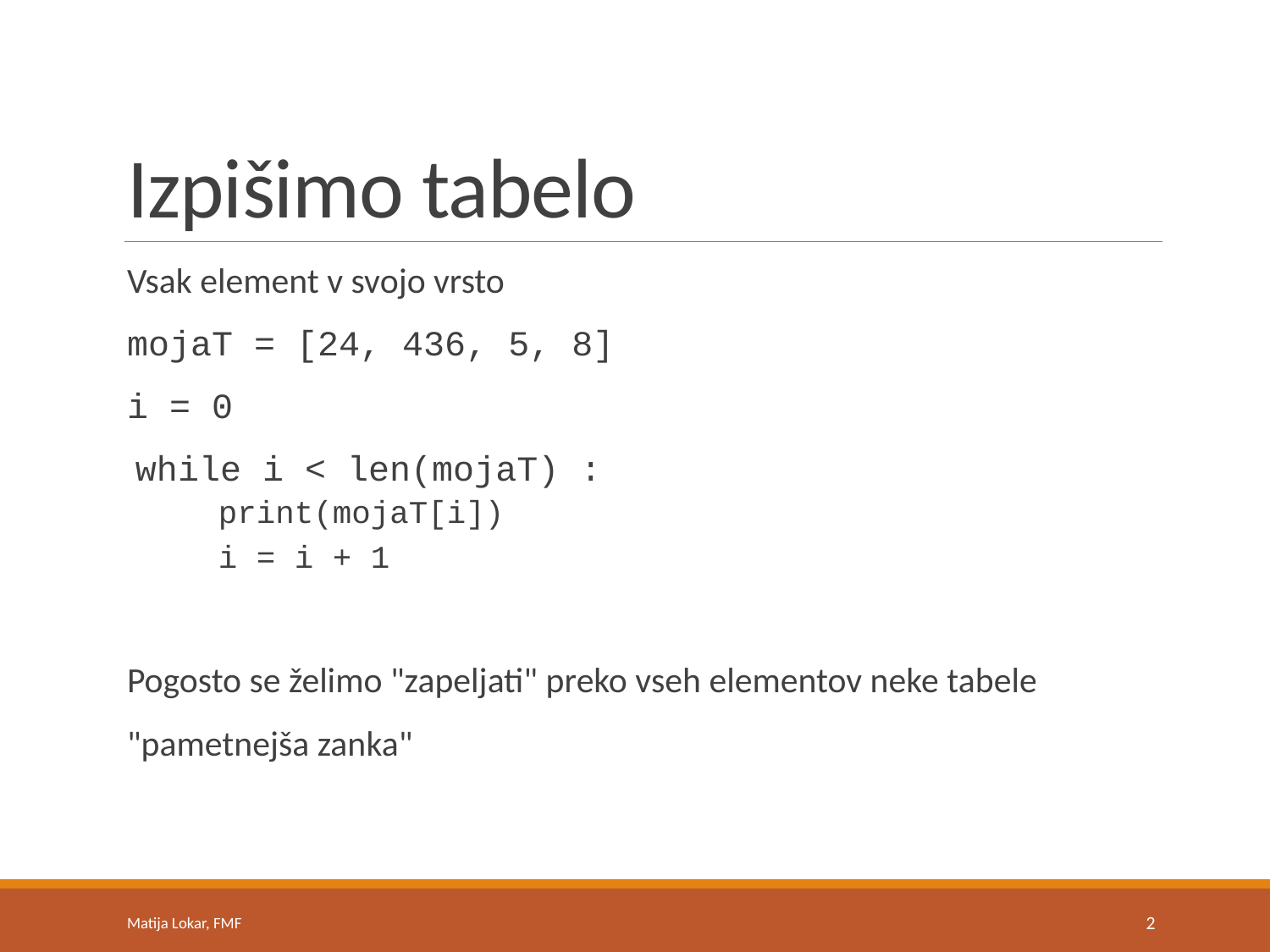

# Izpišimo tabelo
Vsak element v svojo vrsto
mojaT = [24, 436, 5, 8]
i = 0
 while i < len(mojaT) :
    print(mojaT[i])
    i = i + 1

Pogosto se želimo "zapeljati" preko vseh elementov neke tabele
"pametnejša zanka"
Matija Lokar, FMF
2